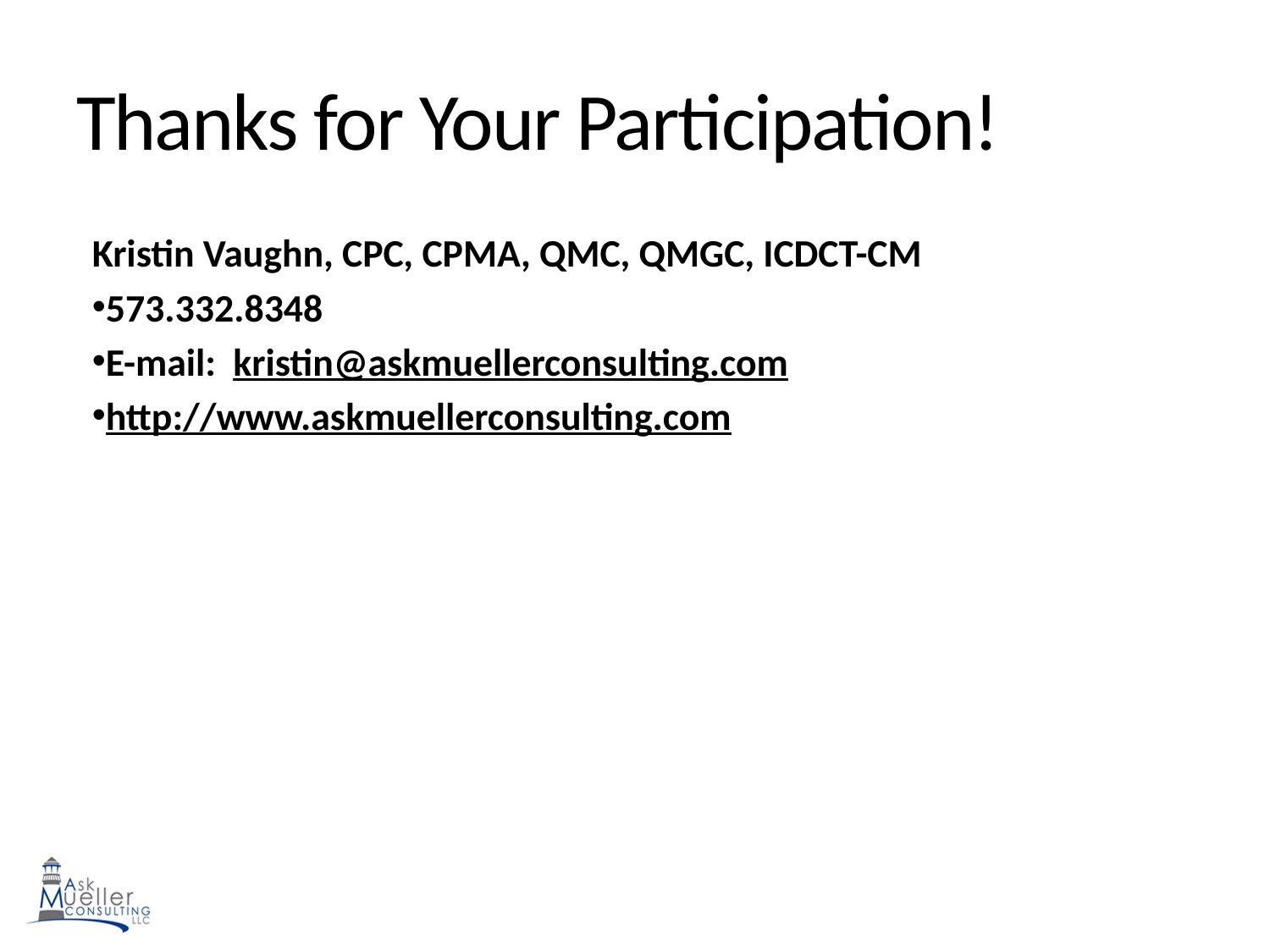

# Thanks for Your Participation!
Kristin Vaughn, CPC, CPMA, QMC, QMGC, ICDCT-CM
573.332.8348
E-mail:  kristin@askmuellerconsulting.com
http://www.askmuellerconsulting.com